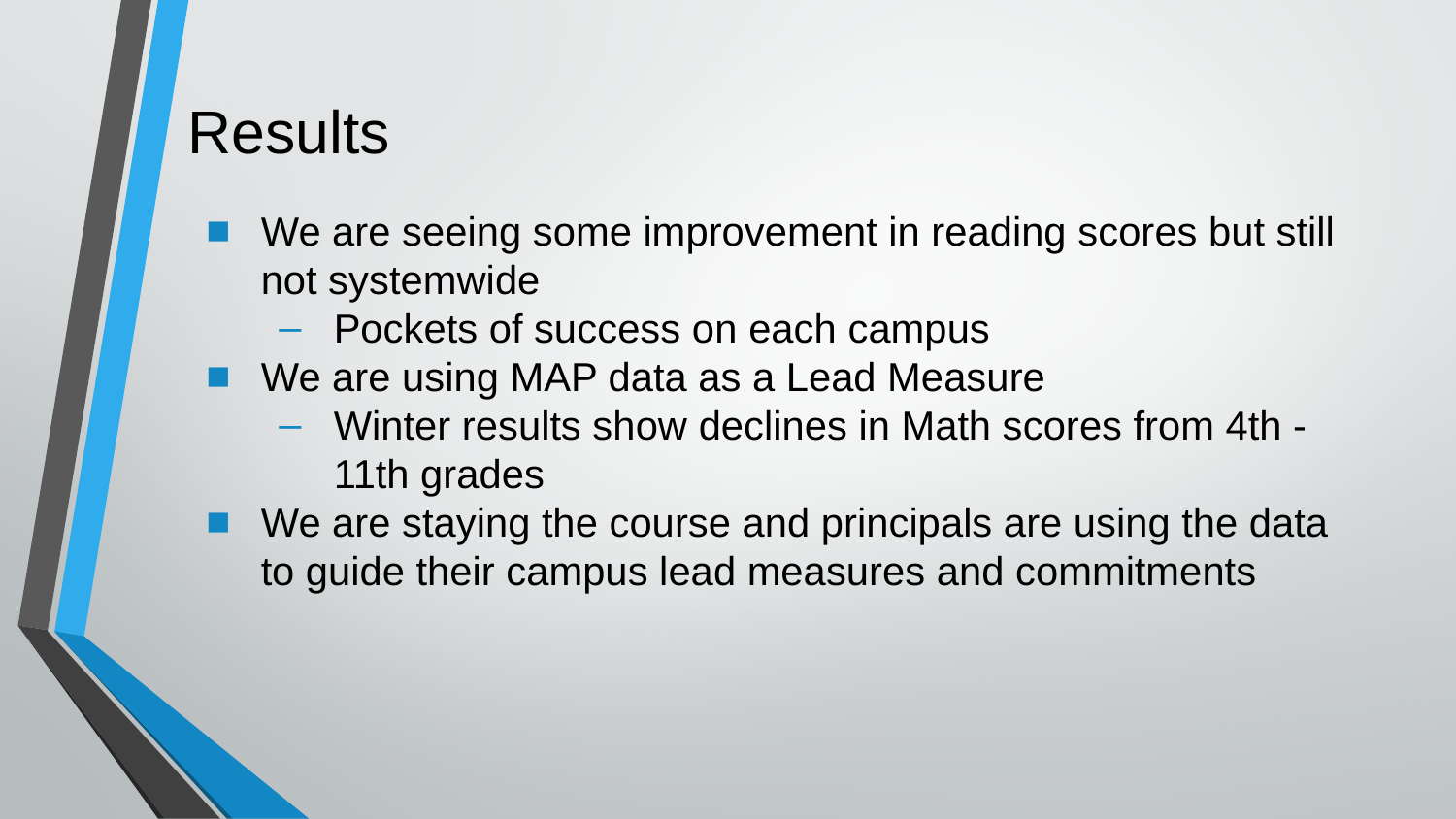

# Results
We are seeing some improvement in reading scores but still not systemwide
Pockets of success on each campus
We are using MAP data as a Lead Measure
Winter results show declines in Math scores from 4th - 11th grades
We are staying the course and principals are using the data to guide their campus lead measures and commitments